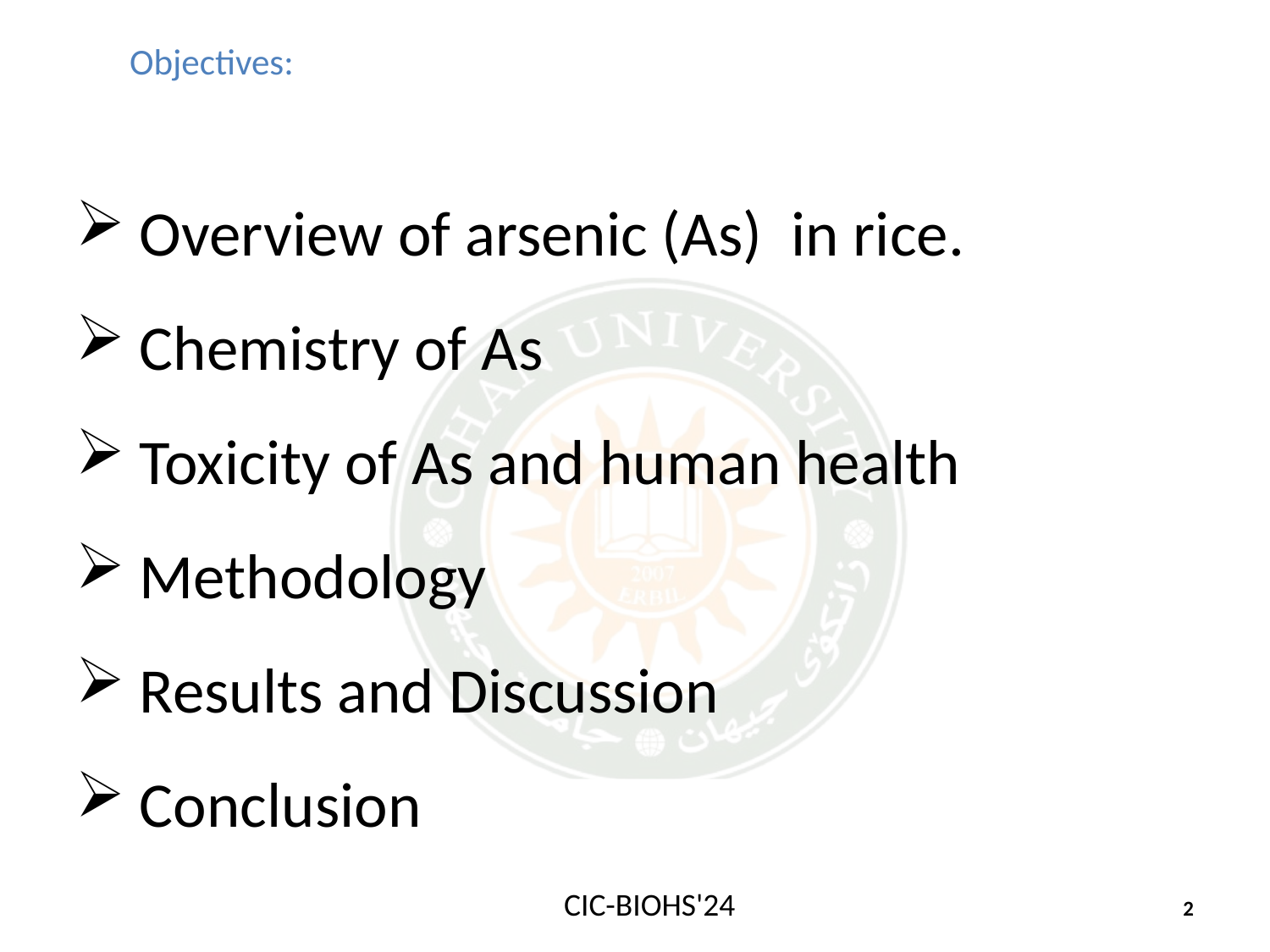

# Objectives:
Overview of arsenic (As)  in rice.
Chemistry of As
Toxicity of As and human health
Methodology
Results and Discussion
Conclusion
2